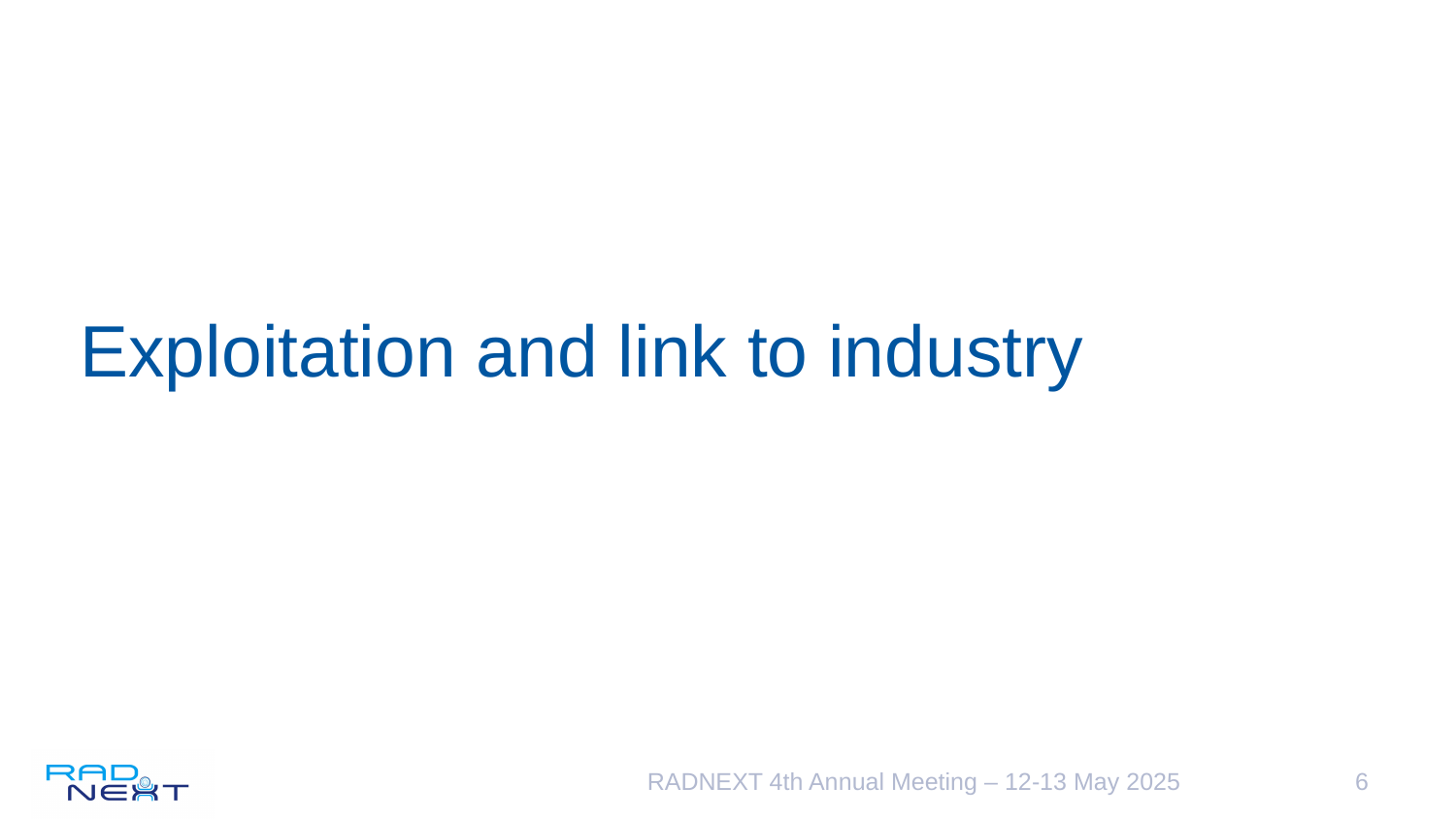

# Exploitation and link to industry

RADNEXT 4th Annual Meeting – 12-13 May 2025
6